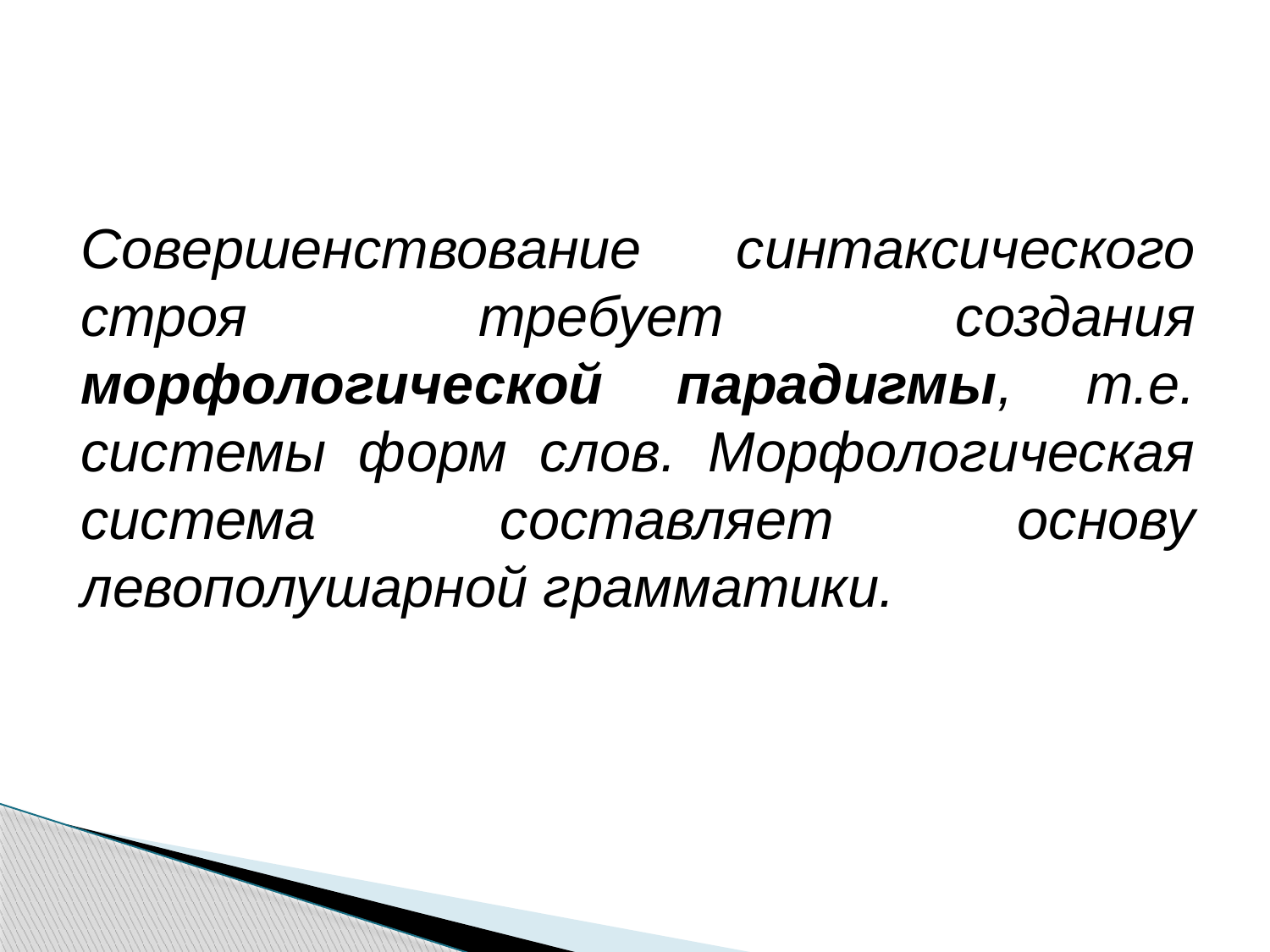

Совершенствование синтаксического строя требует создания морфологической парадигмы, т.е. системы форм слов. Морфологическая система составляет основу левополушарной грамматики.